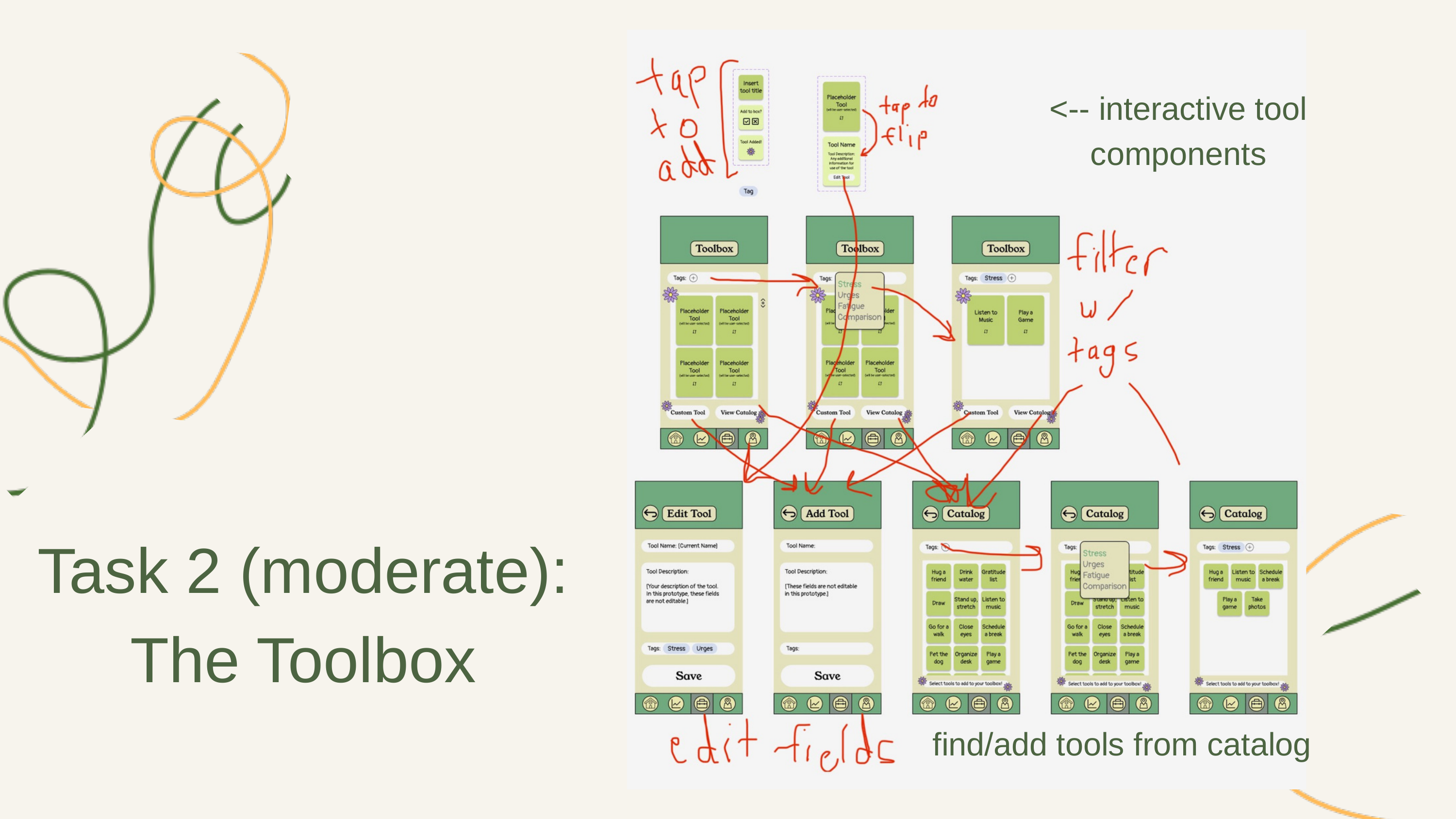

<-- interactive tool components
Task 2 (moderate): The Toolbox

find/add tools from catalog